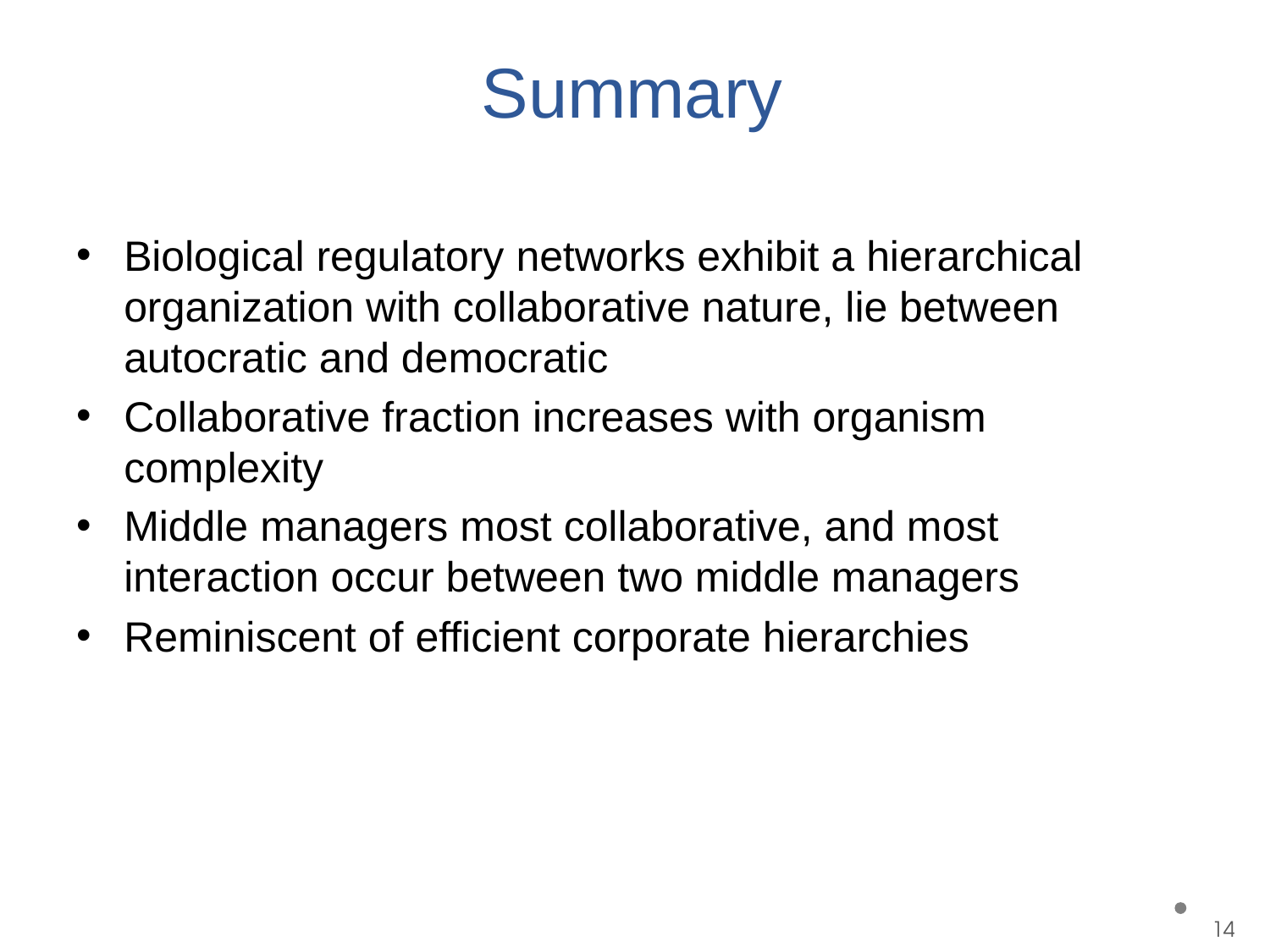

# Summary
Biological regulatory networks exhibit a hierarchical organization with collaborative nature, lie between autocratic and democratic
Collaborative fraction increases with organism complexity
Middle managers most collaborative, and most interaction occur between two middle managers
Reminiscent of efficient corporate hierarchies

14